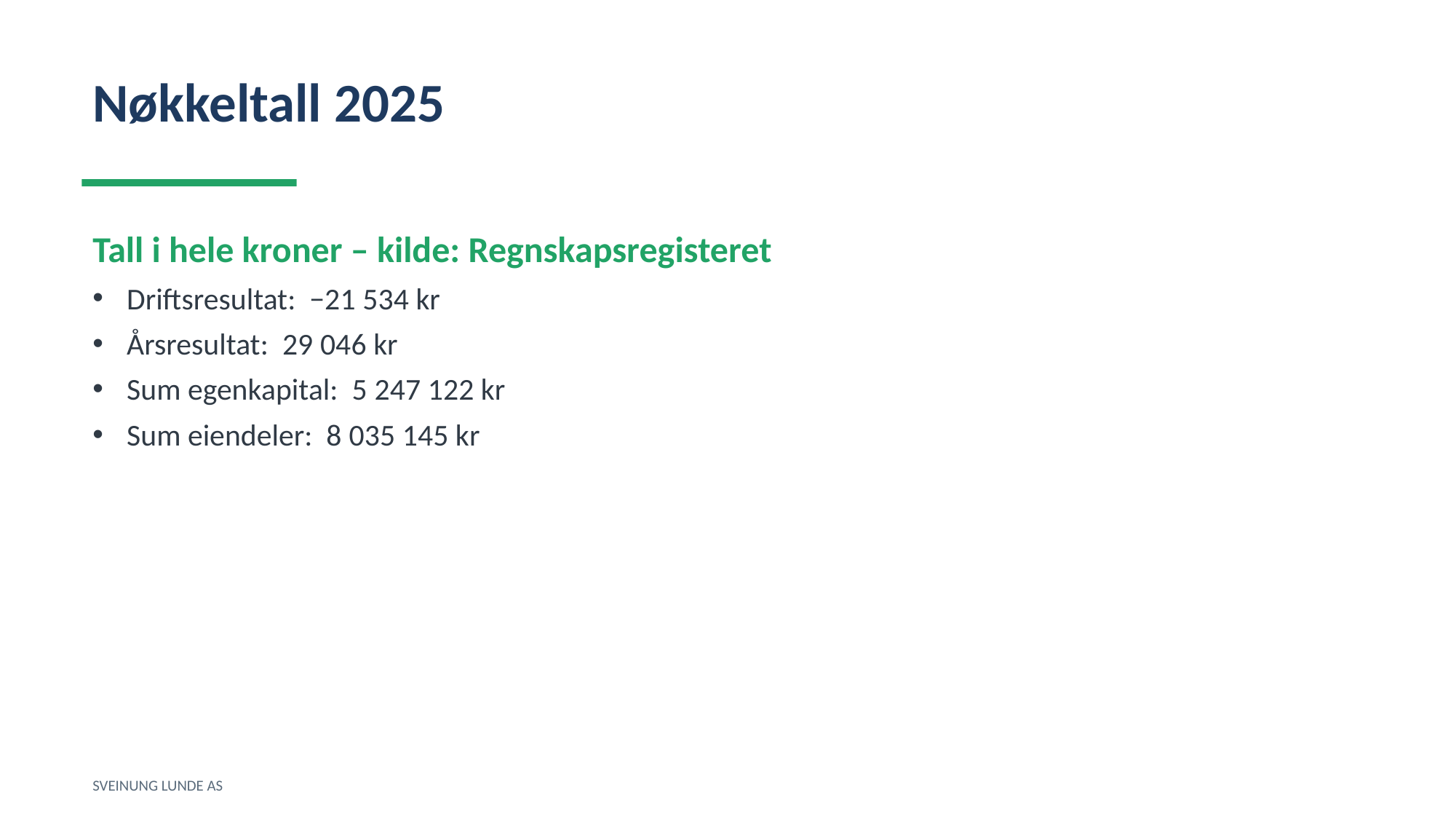

Nøkkeltall 2025

Tall i hele kroner – kilde: Regnskapsregisteret
Driftsresultat:  −21 534 kr
Årsresultat:  29 046 kr
Sum egenkapital:  5 247 122 kr
Sum eiendeler:  8 035 145 kr
SVEINUNG LUNDE AS